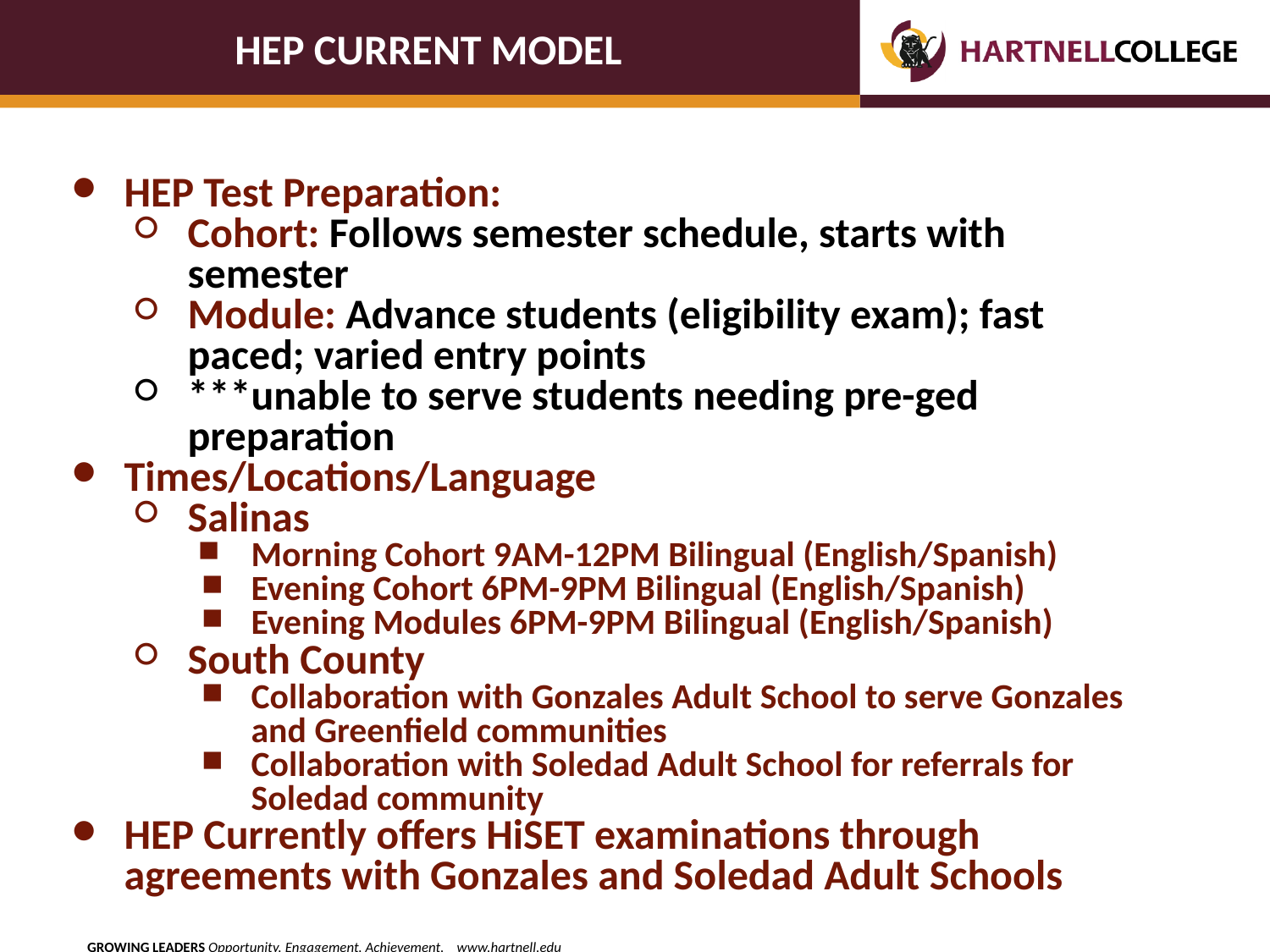

# HEP CURRENT MODEL

HEP Test Preparation:
Cohort: Follows semester schedule, starts with semester
Module: Advance students (eligibility exam); fast paced; varied entry points
***unable to serve students needing pre-ged preparation
Times/Locations/Language
Salinas
Morning Cohort 9AM-12PM Bilingual (English/Spanish)
Evening Cohort 6PM-9PM Bilingual (English/Spanish)
Evening Modules 6PM-9PM Bilingual (English/Spanish)
South County
Collaboration with Gonzales Adult School to serve Gonzales and Greenfield communities
Collaboration with Soledad Adult School for referrals for Soledad community
HEP Currently offers HiSET examinations through agreements with Gonzales and Soledad Adult Schools